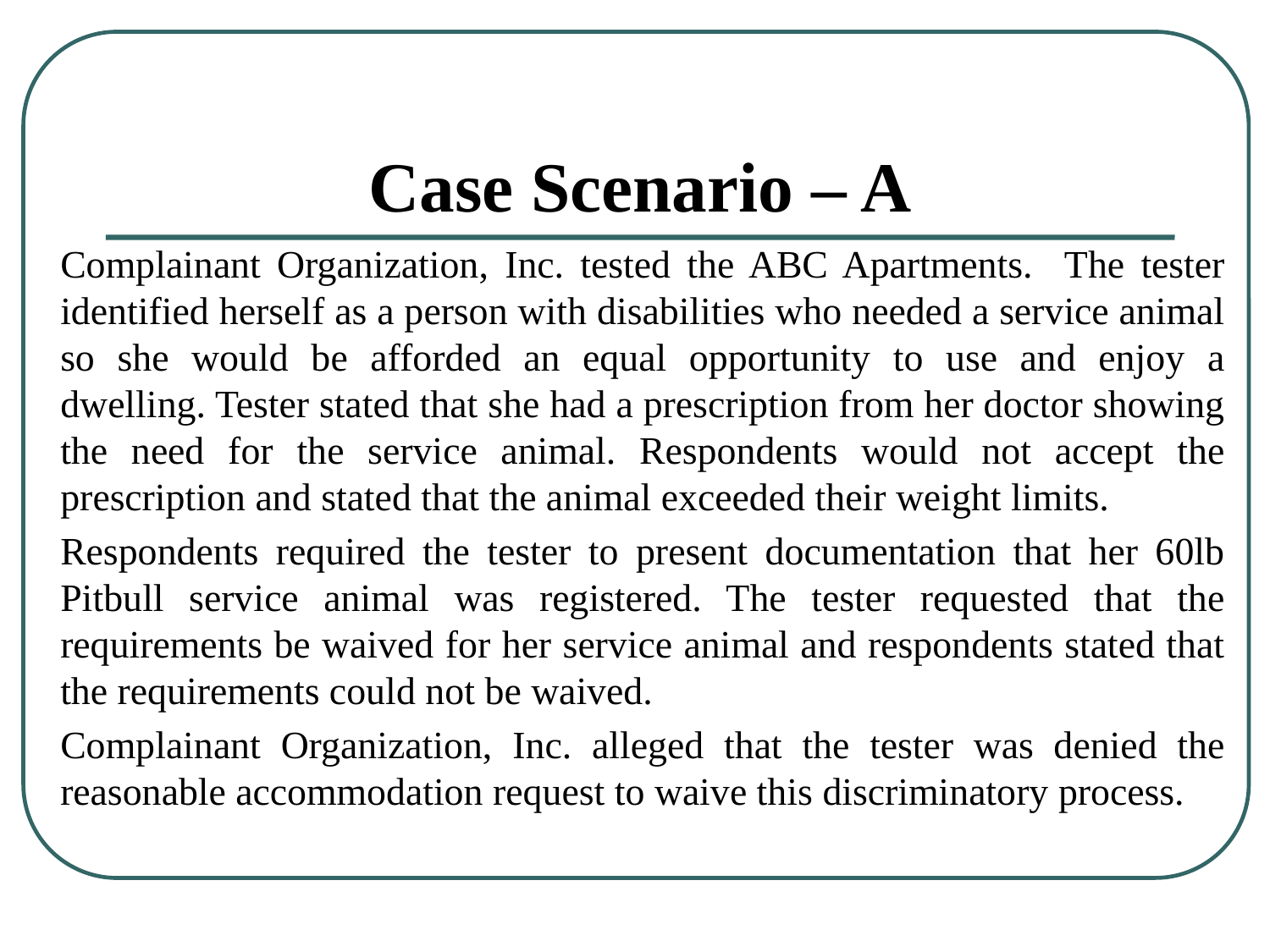

# Case Scenario – A
Complainant Organization, Inc. tested the ABC Apartments.  The tester identified herself as a person with disabilities who needed a service animal so she would be afforded an equal opportunity to use and enjoy a dwelling. Tester stated that she had a prescription from her doctor showing the need for the service animal. Respondents would not accept the prescription and stated that the animal exceeded their weight limits.
Respondents required the tester to present documentation that her 60lb Pitbull service animal was registered. The tester requested that the requirements be waived for her service animal and respondents stated that the requirements could not be waived.
Complainant Organization, Inc. alleged that the tester was denied the reasonable accommodation request to waive this discriminatory process.